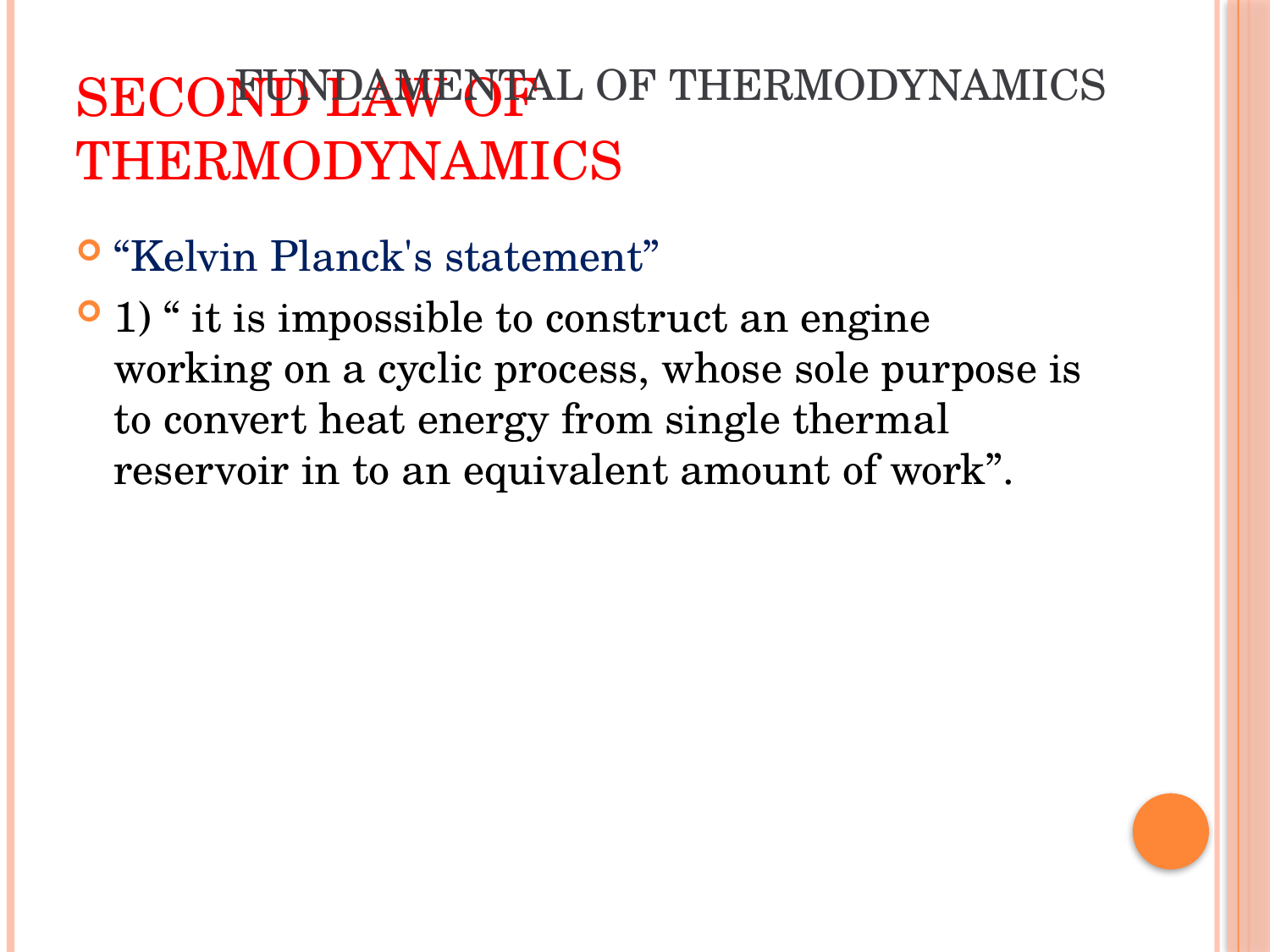

Fundamental of thermodynamics
# Second law of thermodynamics
“Kelvin Planck's statement”
1) “ it is impossible to construct an engine working on a cyclic process, whose sole purpose is to convert heat energy from single thermal reservoir in to an equivalent amount of work”.